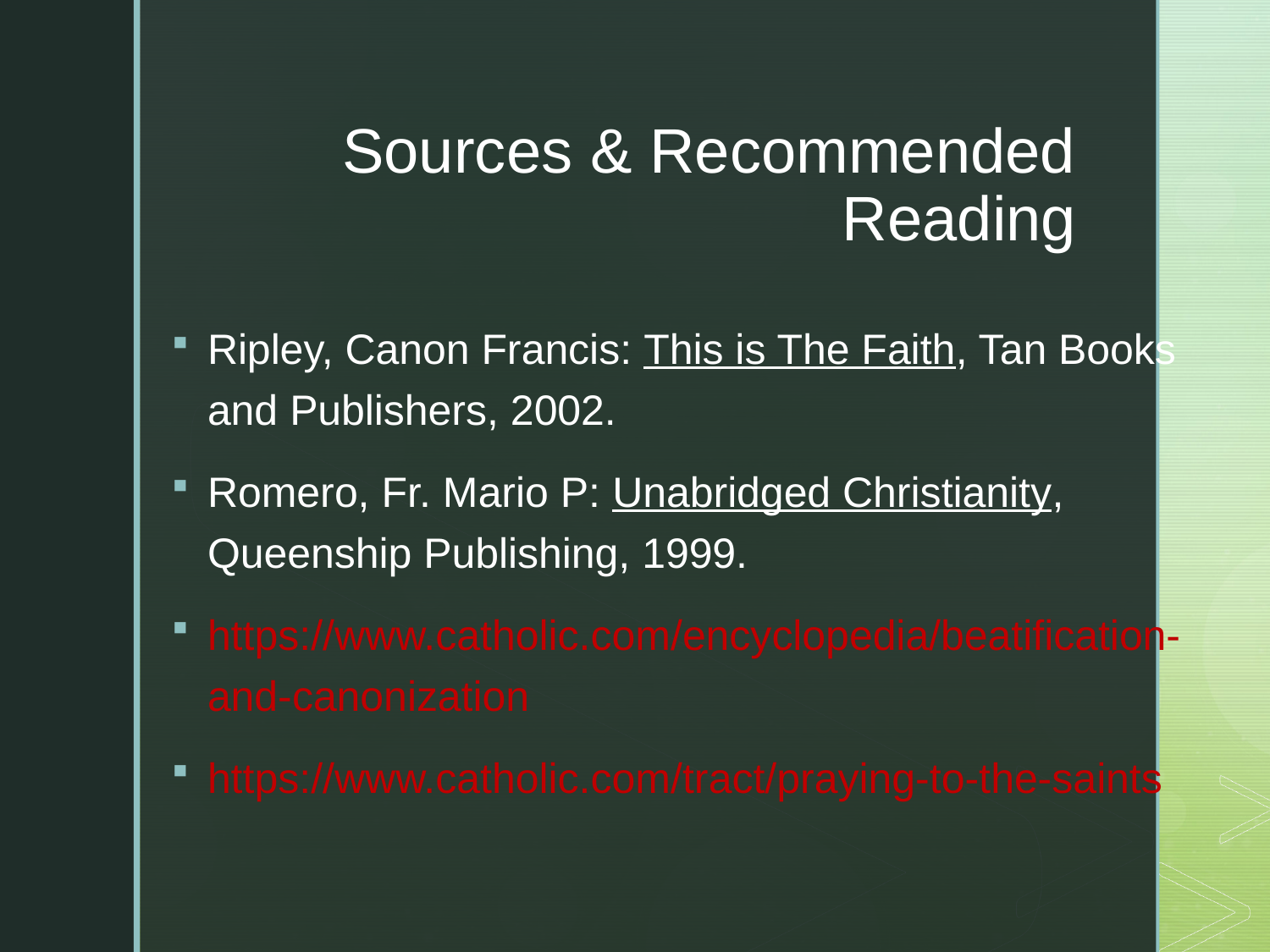

15
# Sources & Recommended Reading
Ripley, Canon Francis: This is The Faith, Tan Books and Publishers, 2002.
Romero, Fr. Mario P: Unabridged Christianity, Queenship Publishing, 1999.
https://www.catholic.com/encyclopedia/beatification-and-canonization
https://www.catholic.com/tract/praying-to-the-saints